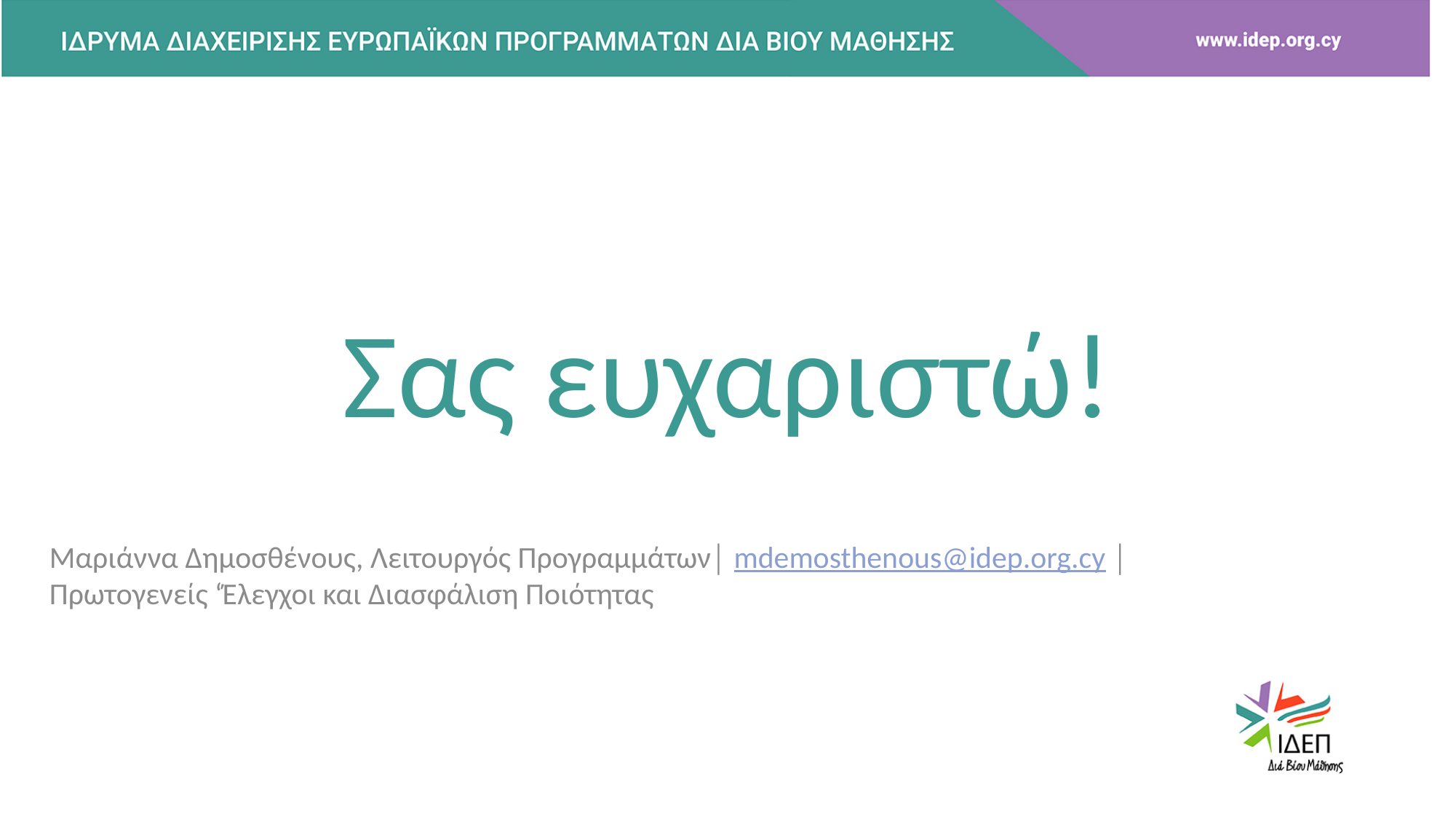

# Σας ευχαριστώ!
Μαριάννα Δημοσθένους, Λειτουργός Προγραμμάτων│ mdemosthenous@idep.org.cy │
Πρωτογενείς ‘Έλεγχοι και Διασφάλιση Ποιότητας